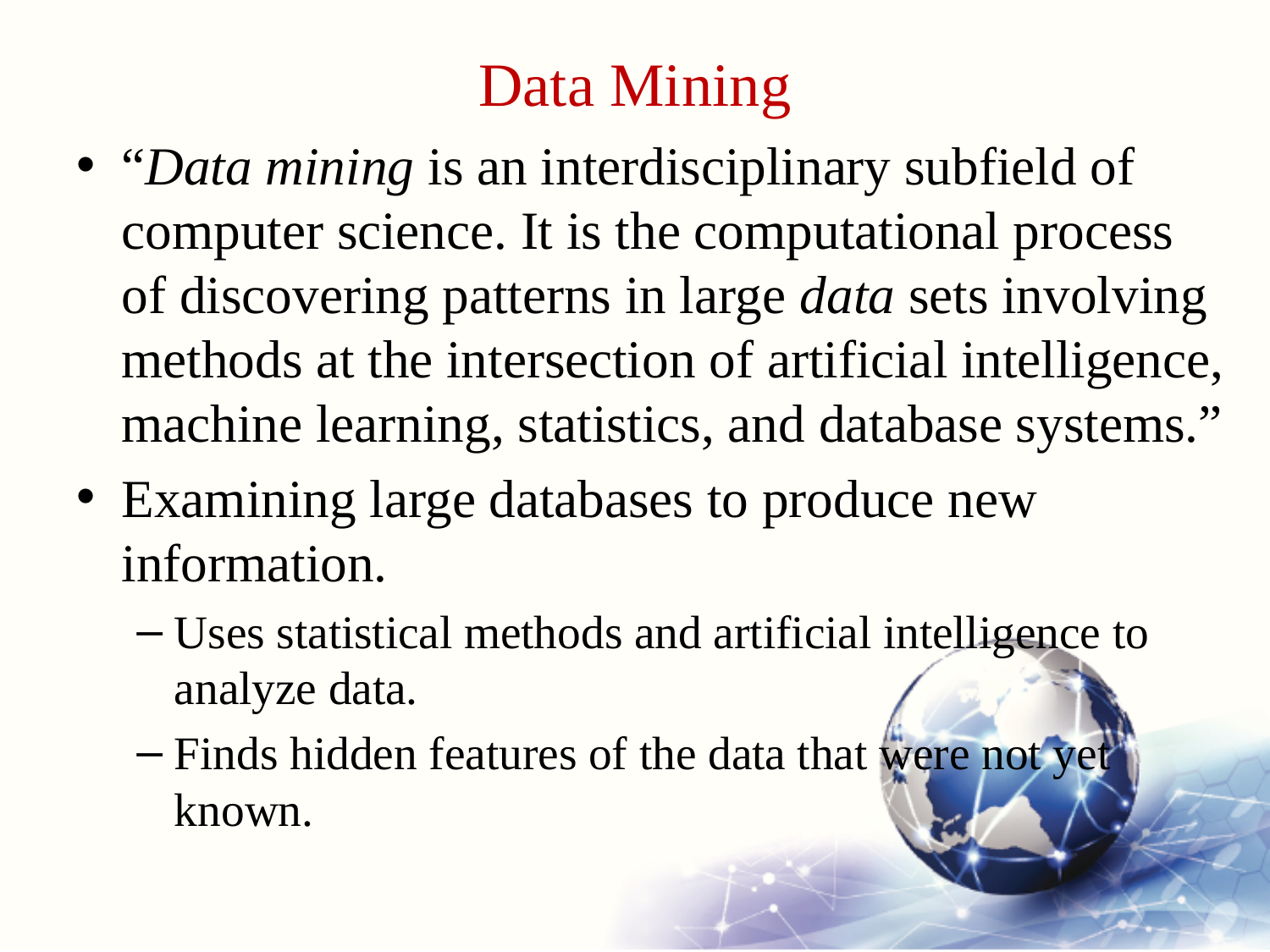

# Data Mining
“Data mining is an interdisciplinary subfield of computer science. It is the computational process of discovering patterns in large data sets involving methods at the intersection of artificial intelligence, machine learning, statistics, and database systems.”
Examining large databases to produce new information.
Uses statistical methods and artificial intelligence to analyze data.
Finds hidden features of the data that were not yet known.